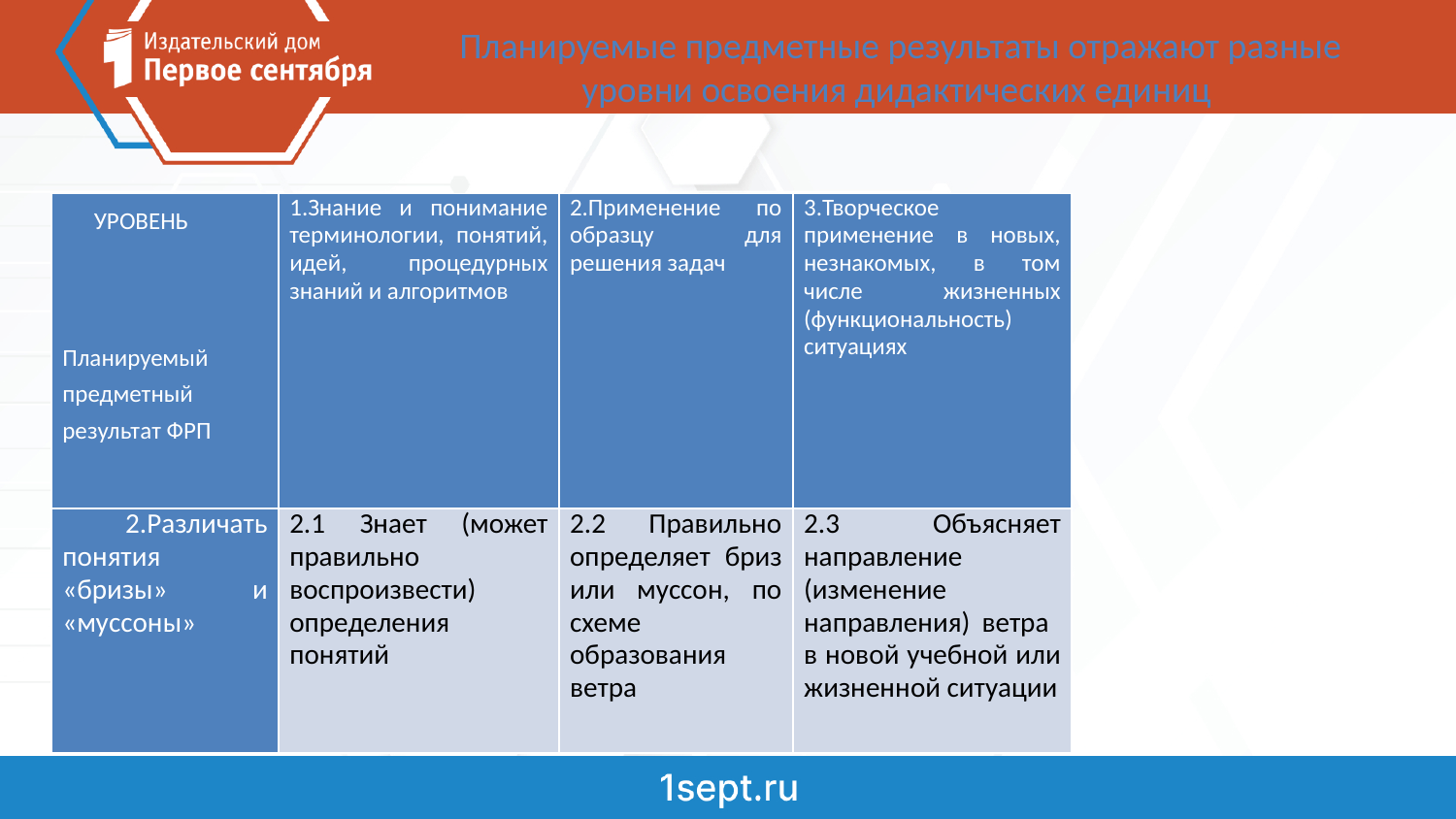

# Планируемые предметные результаты отражают разные уровни освоения дидактических единиц
| УРОВЕНЬ       Планируемый предметный результат ФРП | 1.Знание и понимание терминологии, понятий, идей, процедурных знаний и алгоритмов | 2.Применение по образцу для решения задач | 3.Творческое применение в новых, незнакомых, в том числе жизненных (функциональность) ситуациях |
| --- | --- | --- | --- |
| 2.Различать понятия «бризы» и «муссоны» | 2.1 Знает (может правильно воспроизвести) определения понятий | 2.2 Правильно определяет бриз или муссон, по схеме образования ветра | 2.3 Объясняет направление (изменение направления) ветра в новой учебной или жизненной ситуации |